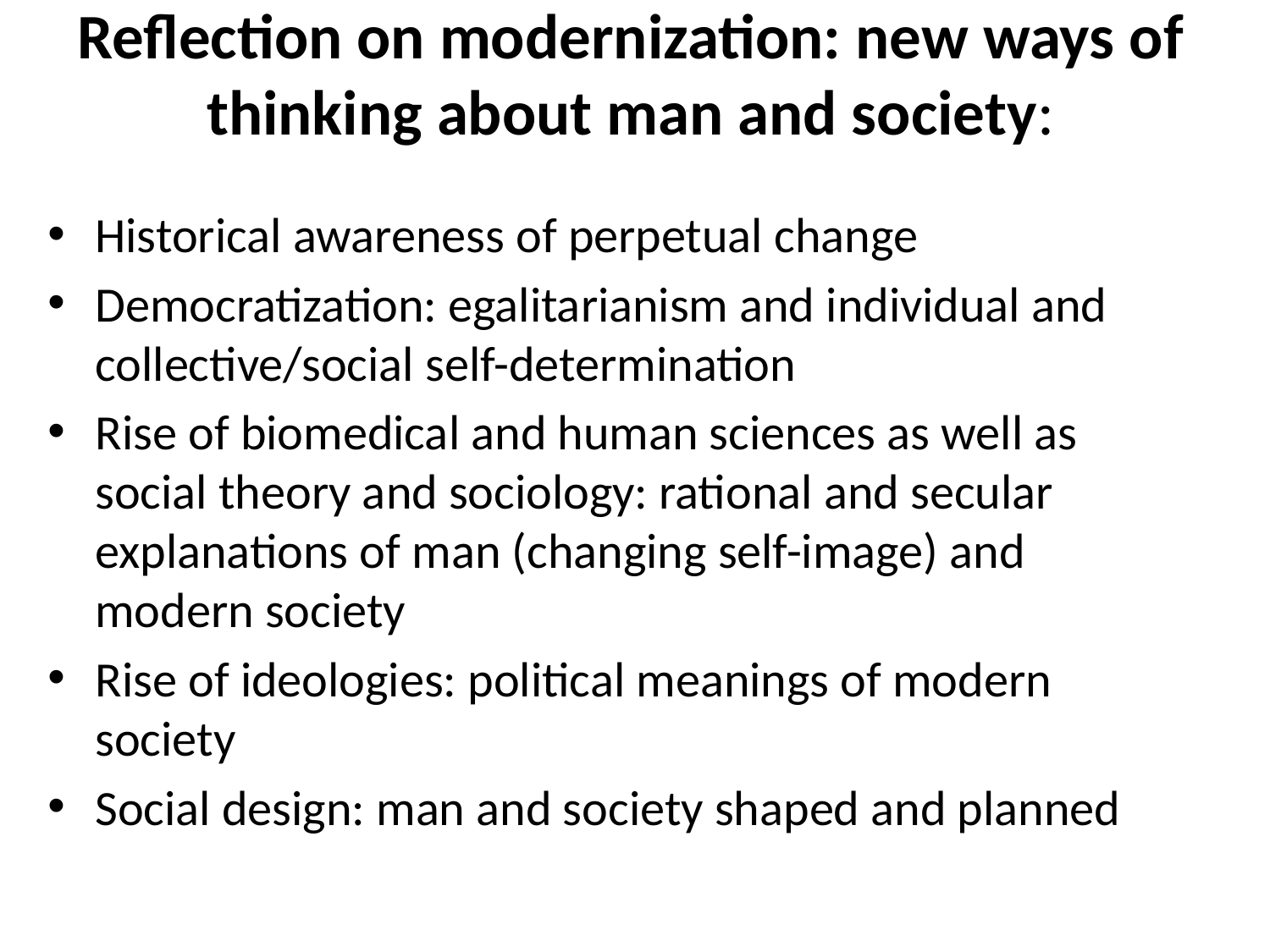

# Reflection on modernization: new ways of thinking about man and society:
Historical awareness of perpetual change
Democratization: egalitarianism and individual and collective/social self-determination
Rise of biomedical and human sciences as well as social theory and sociology: rational and secular explanations of man (changing self-image) and modern society
Rise of ideologies: political meanings of modern society
Social design: man and society shaped and planned